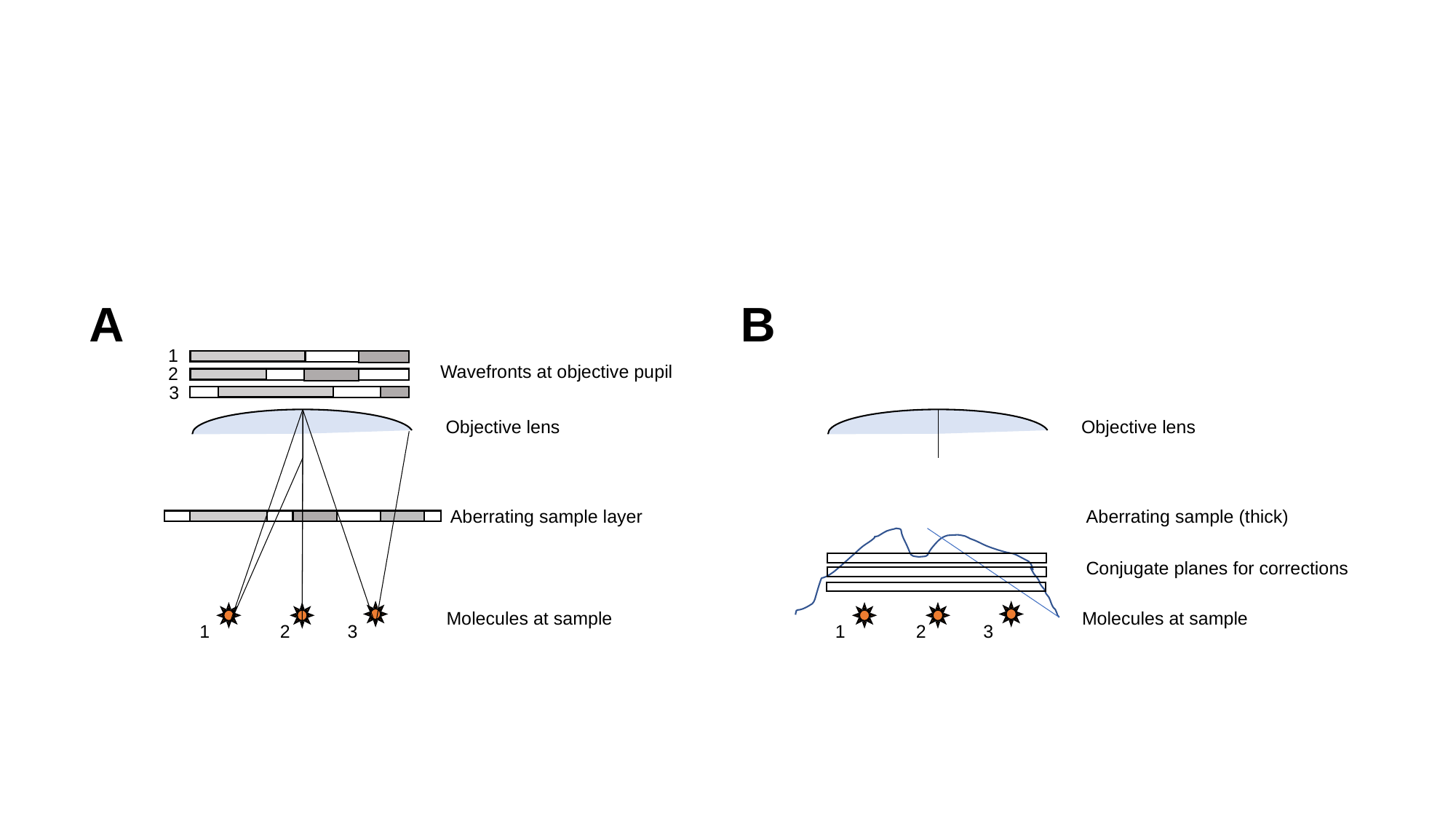

#
A
B
1

Wavefronts at objective pupil
2

3

Objective lens
Objective lens
Aberrating sample layer
Aberrating sample (thick)

Conjugate planes for corrections

Molecules at sample
Molecules at sample

1
2
3
1
2
3